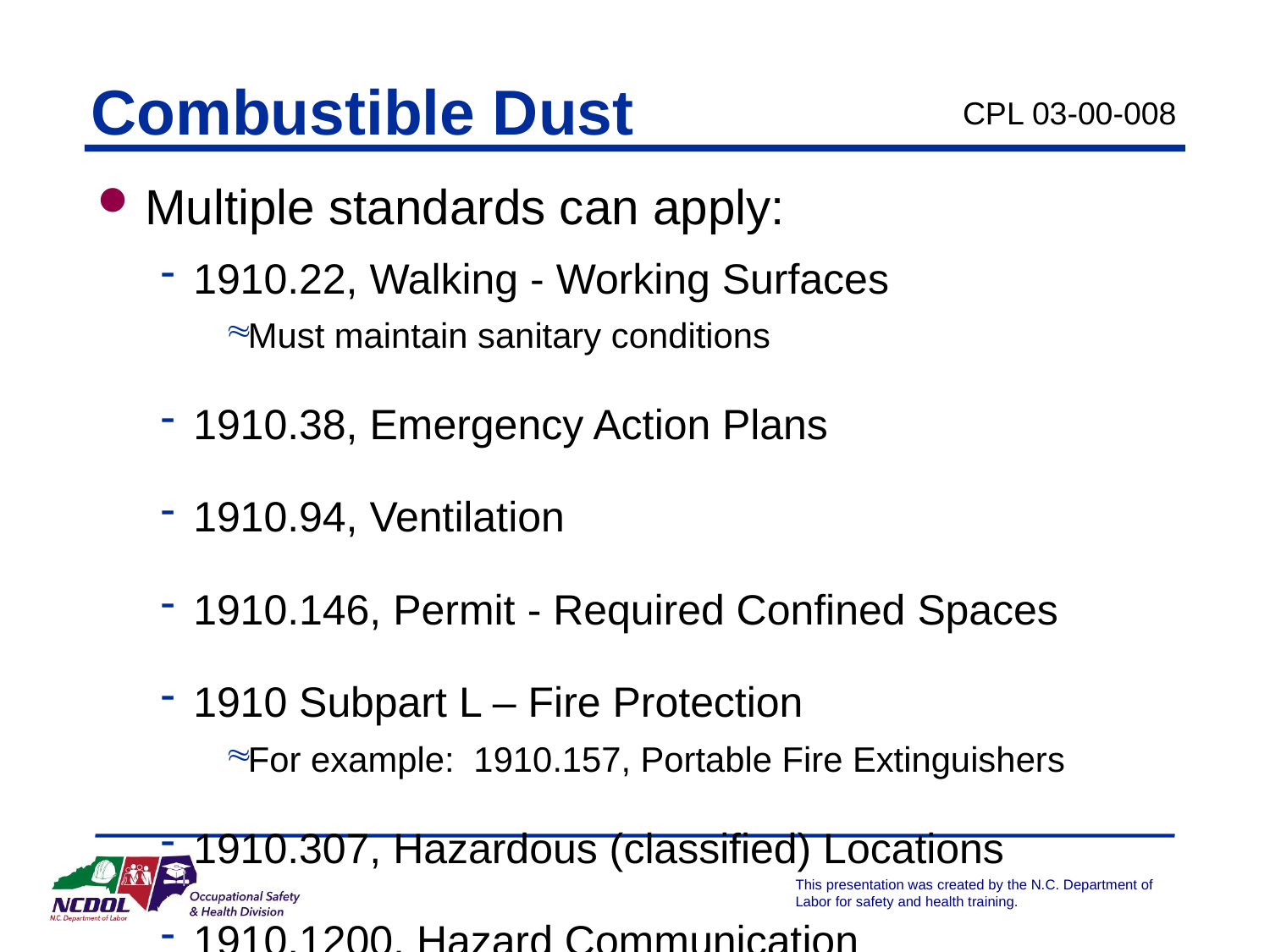

# Combustible Dust
CPL 03-00-008

Multiple standards can apply:

1910.22, Walking - Working Surfaces
Must maintain sanitary conditions

1910.38, Emergency Action Plans

1910.94, Ventilation

1910.146, Permit - Required Confined Spaces

1910 Subpart L – Fire Protection
For example:  1910.157, Portable Fire Extinguishers

1910.307, Hazardous (classified) Locations

1910.1200, Hazard Communication